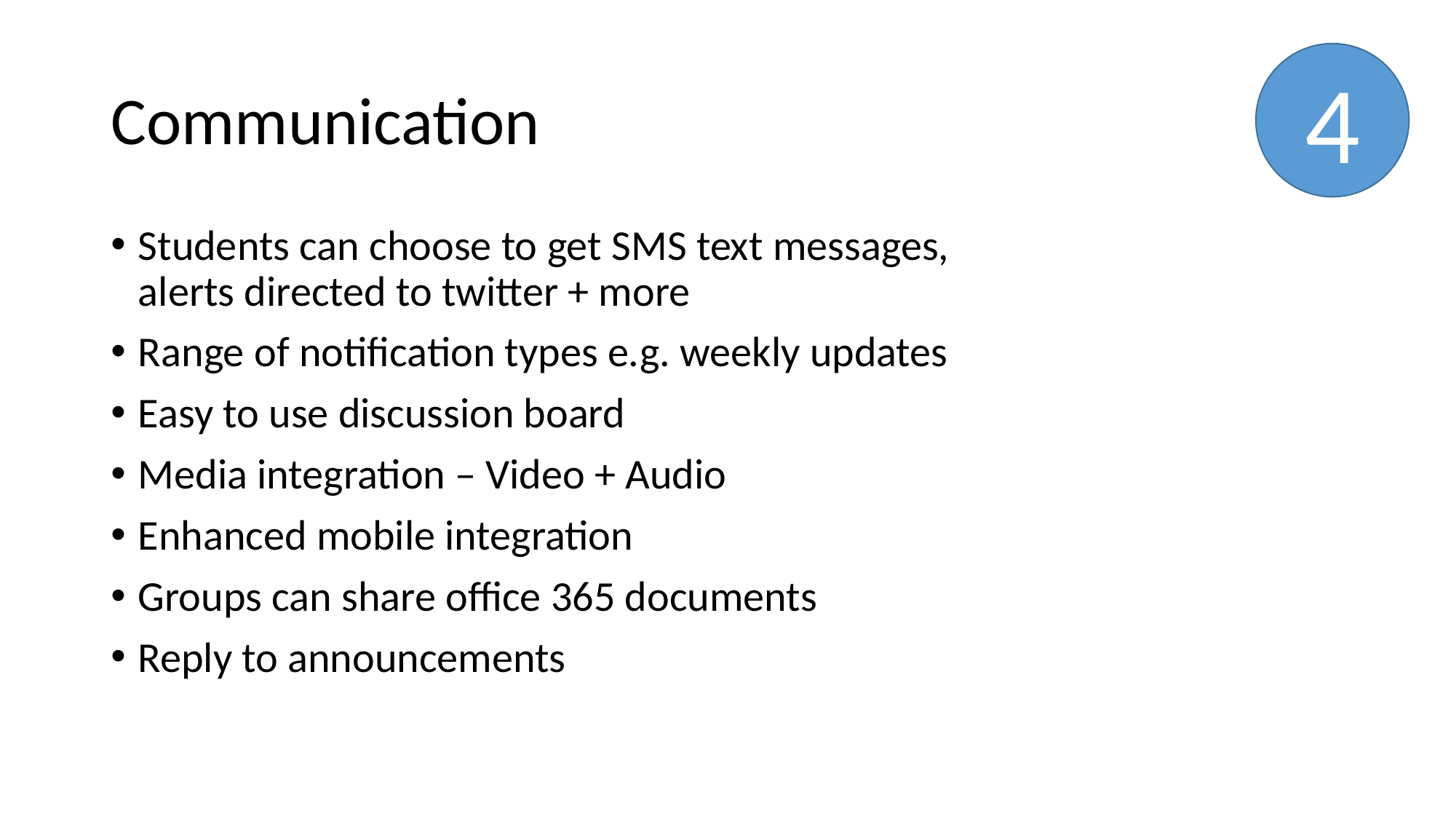

# Communication
4
Students can choose to get SMS text messages, alerts directed to twitter + more
Range of notification types e.g. weekly updates
Easy to use discussion board
Media integration – Video + Audio
Enhanced mobile integration
Groups can share office 365 documents
Reply to announcements